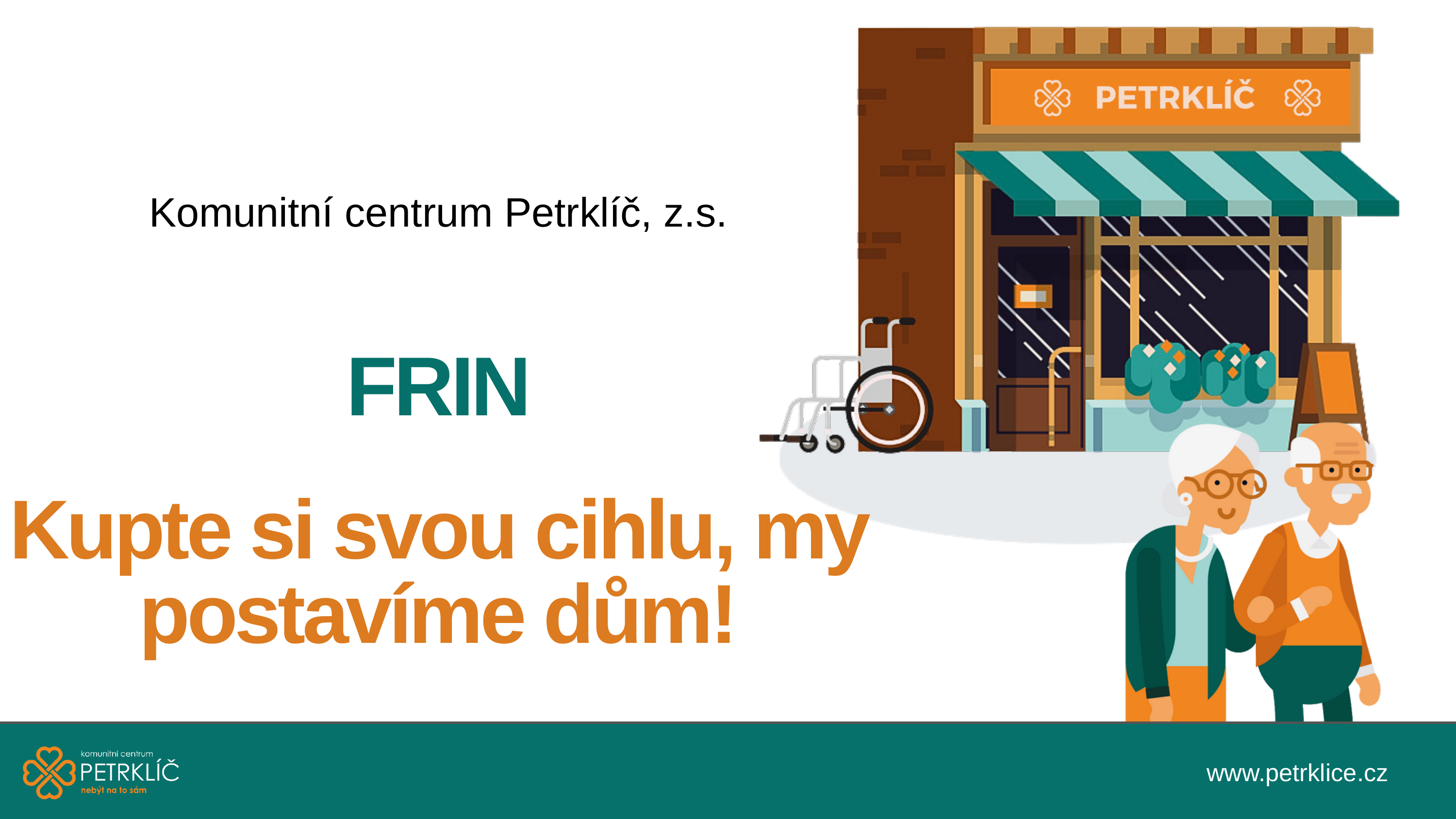

Komunitní centrum Petrklíč, z.s.
FRIN

Kupte si svou cihlu, my postavíme dům!

www.petrklice.cz